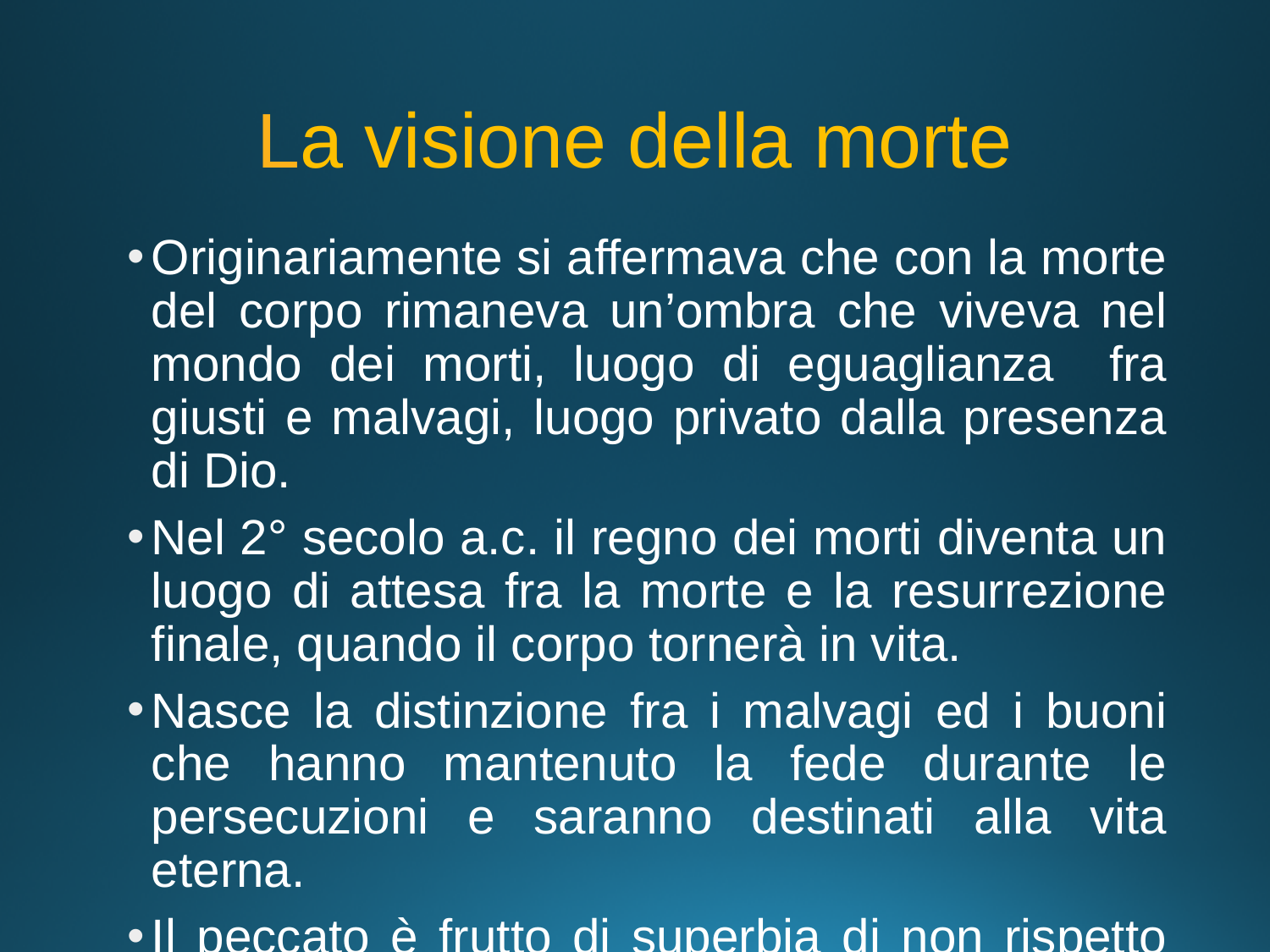

# La visione della morte
Originariamente si affermava che con la morte del corpo rimaneva un’ombra che viveva nel mondo dei morti, luogo di eguaglianza  fra giusti e malvagi, luogo privato dalla presenza di Dio.
Nel 2° secolo a.c. il regno dei morti diventa un luogo di attesa fra la morte e la resurrezione finale, quando il corpo tornerà in vita.
Nasce la distinzione fra i malvagi ed i buoni che hanno mantenuto la fede durante le persecuzioni e saranno destinati alla vita eterna.
Il peccato è frutto di superbia di non rispetto della volontà divina